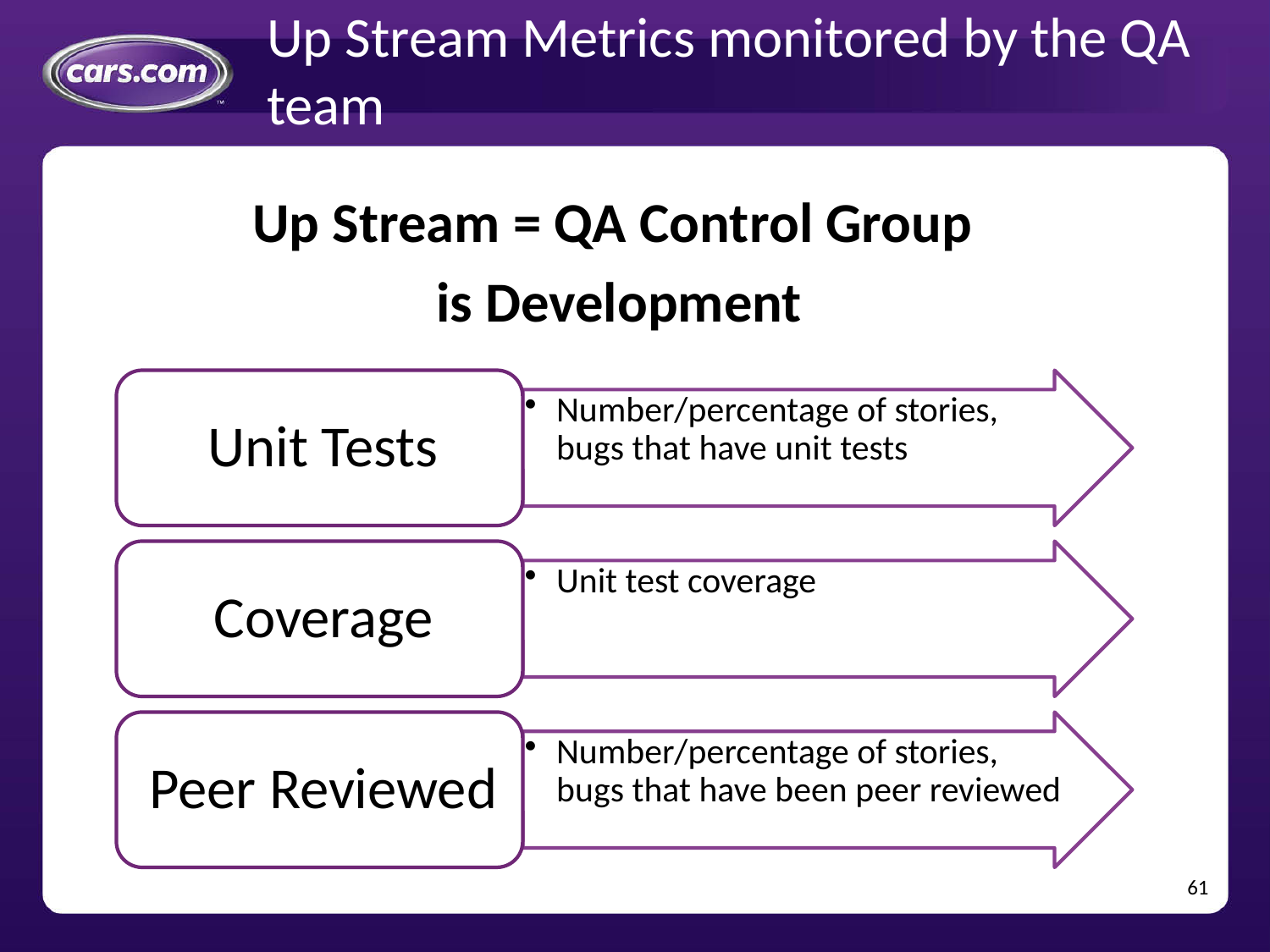

# Up Stream Metrics monitored by the QA team
Up Stream = QA Control Group
is Development

Number/percentage of stories, bugs that have unit tests
Unit Tests
Unit test coverage
Coverage
Number/percentage of stories, bugs that have been peer reviewed
Peer Reviewed